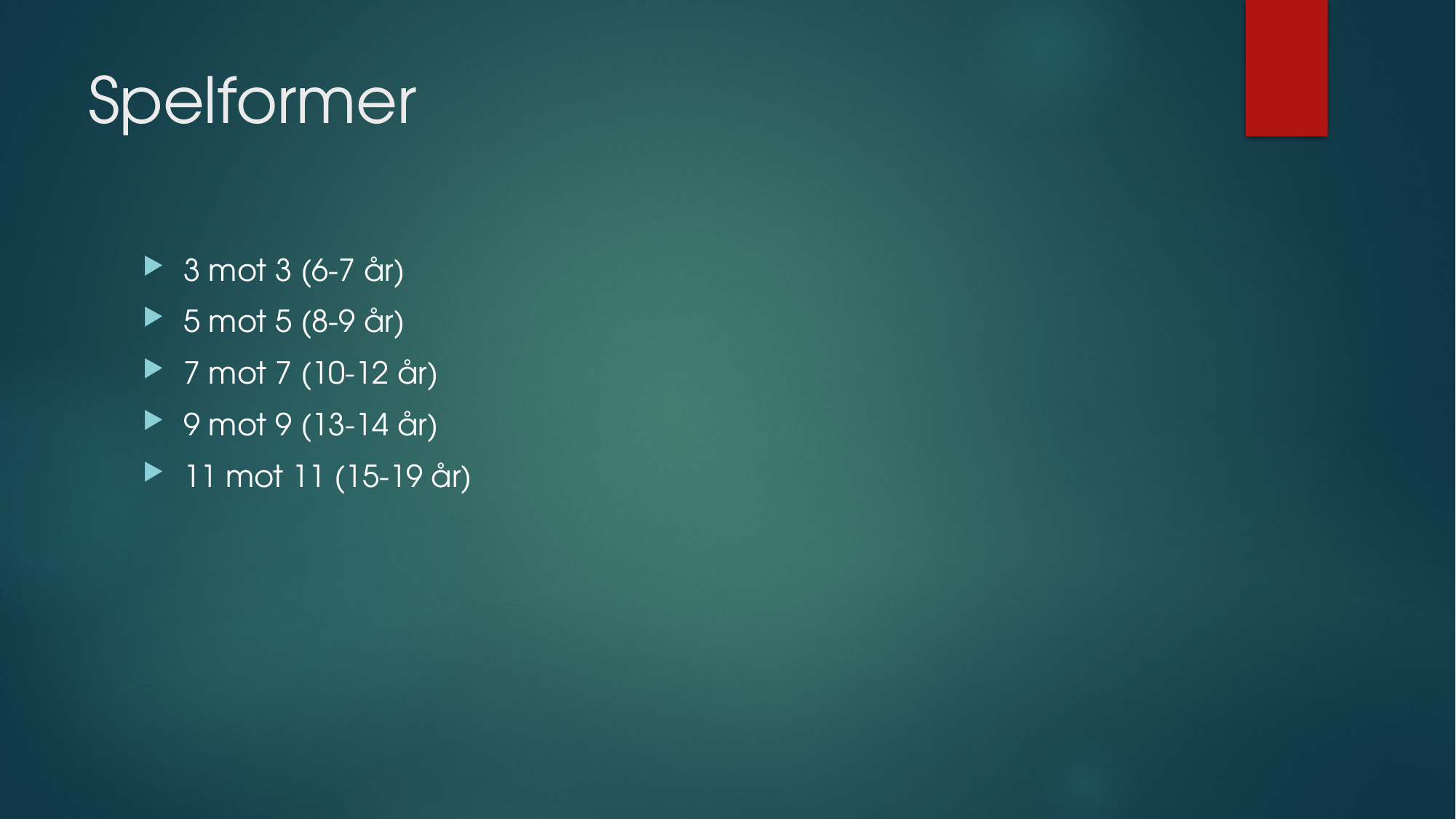

# Spelformer
3 mot 3 (6-7 år)
5 mot 5 (8-9 år)
7 mot 7 (10-12 år)
9 mot 9 (13-14 år)
11 mot 11 (15-19 år)